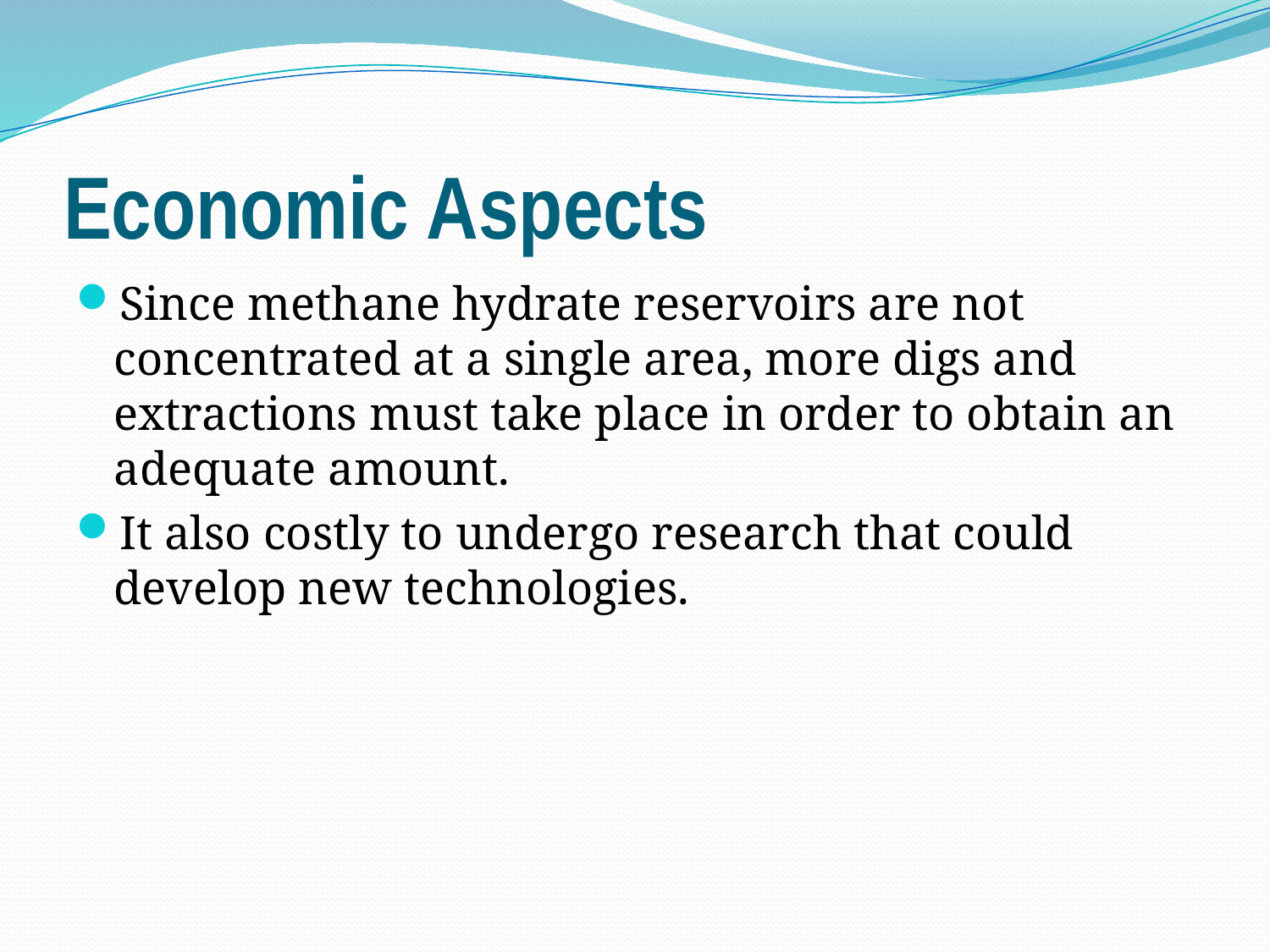

# Economic Aspects
Since methane hydrate reservoirs are not concentrated at a single area, more digs and extractions must take place in order to obtain an adequate amount.
It also costly to undergo research that could develop new technologies.